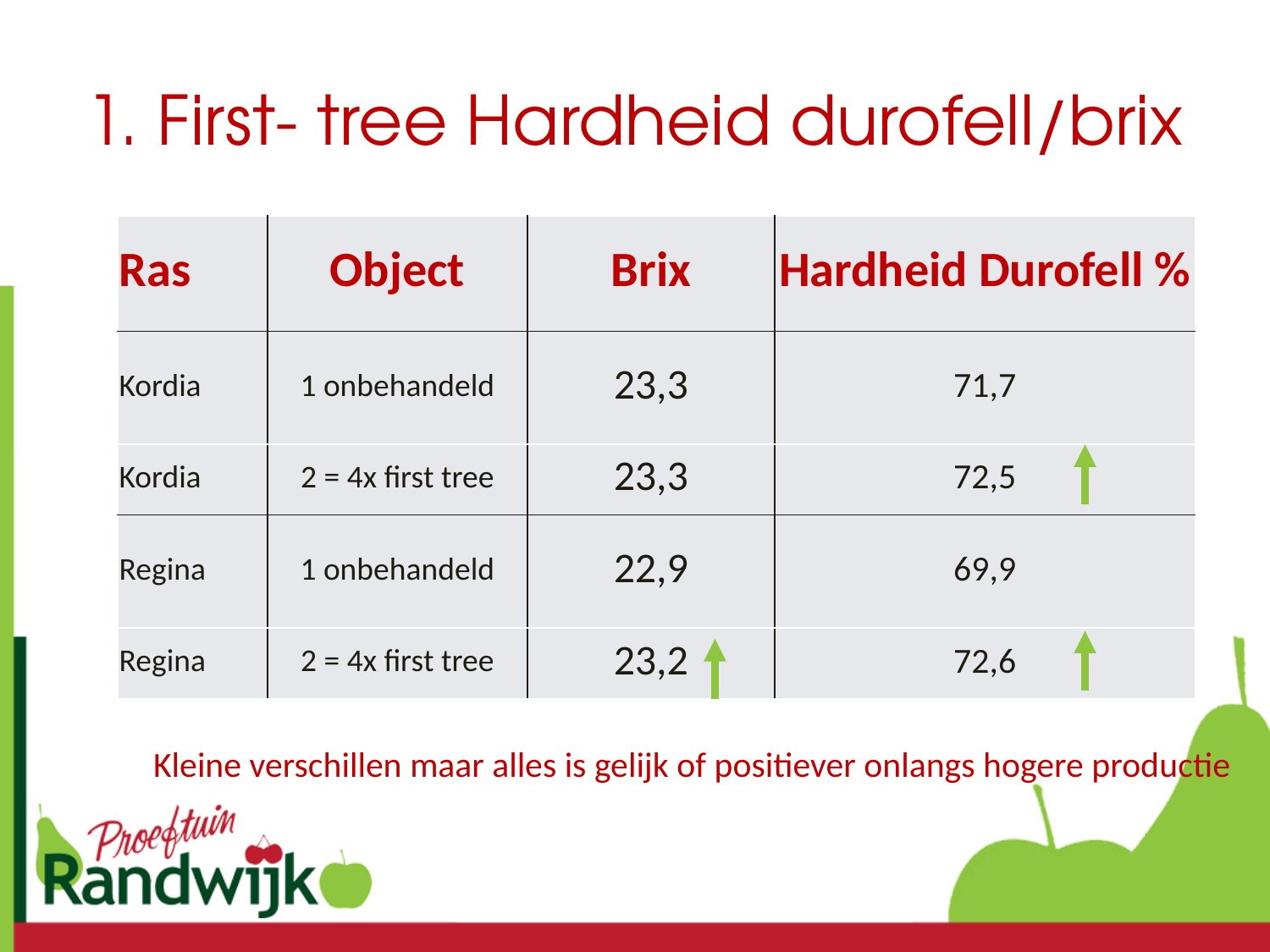

# 1. First- tree Hardheid durofell/brix
| Ras | Object | Brix | Hardheid Durofell % |
| --- | --- | --- | --- |
| Kordia | 1 onbehandeld | 23,3 | 71,7 |
| Kordia | 2 = 4x first tree | 23,3 | 72,5 |
| Regina | 1 onbehandeld | 22,9 | 69,9 |
| Regina | 2 = 4x first tree | 23,2 | 72,6 |
Kleine verschillen maar alles is gelijk of positiever onlangs hogere productie